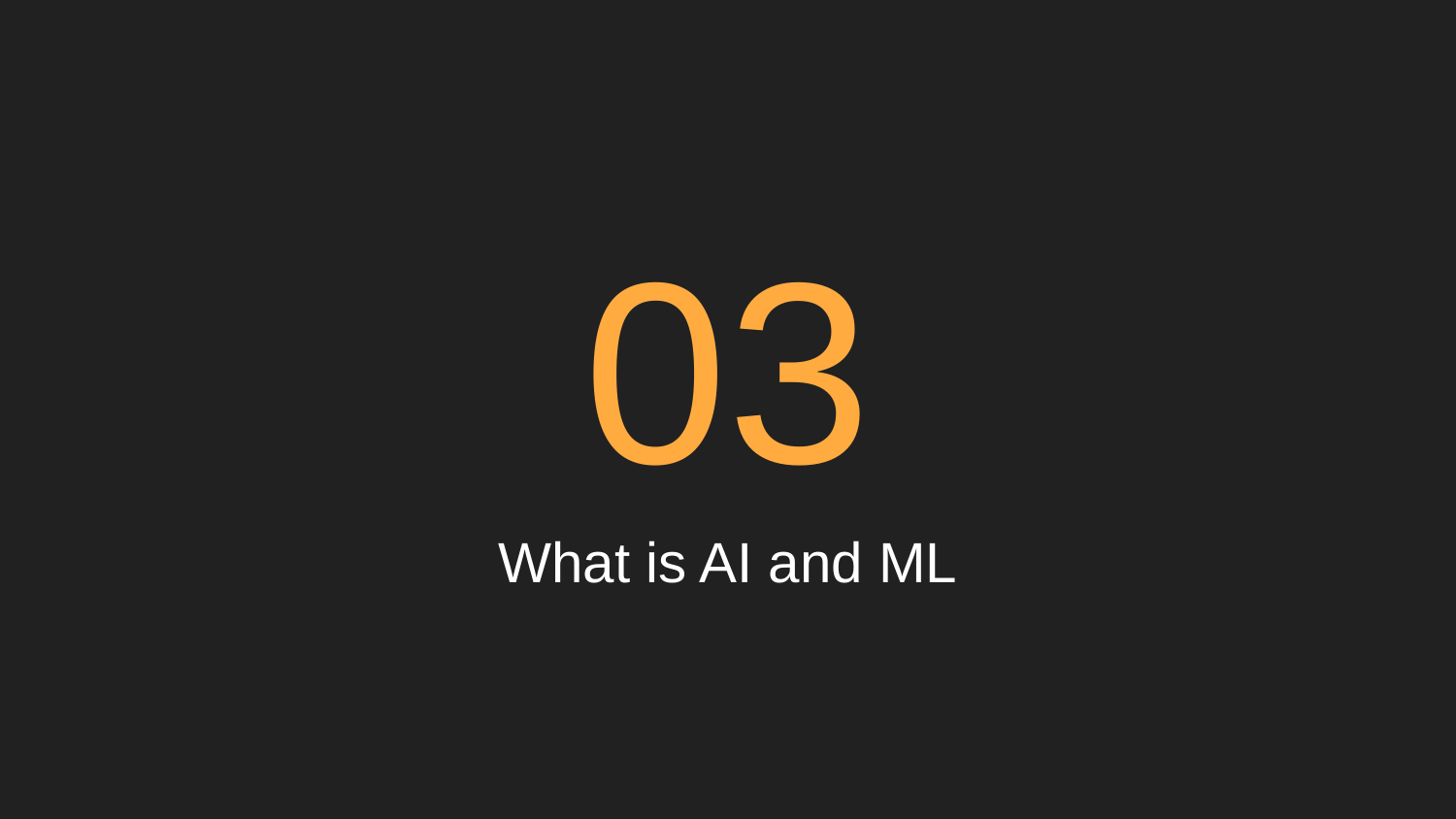

03
# What is AI and ML